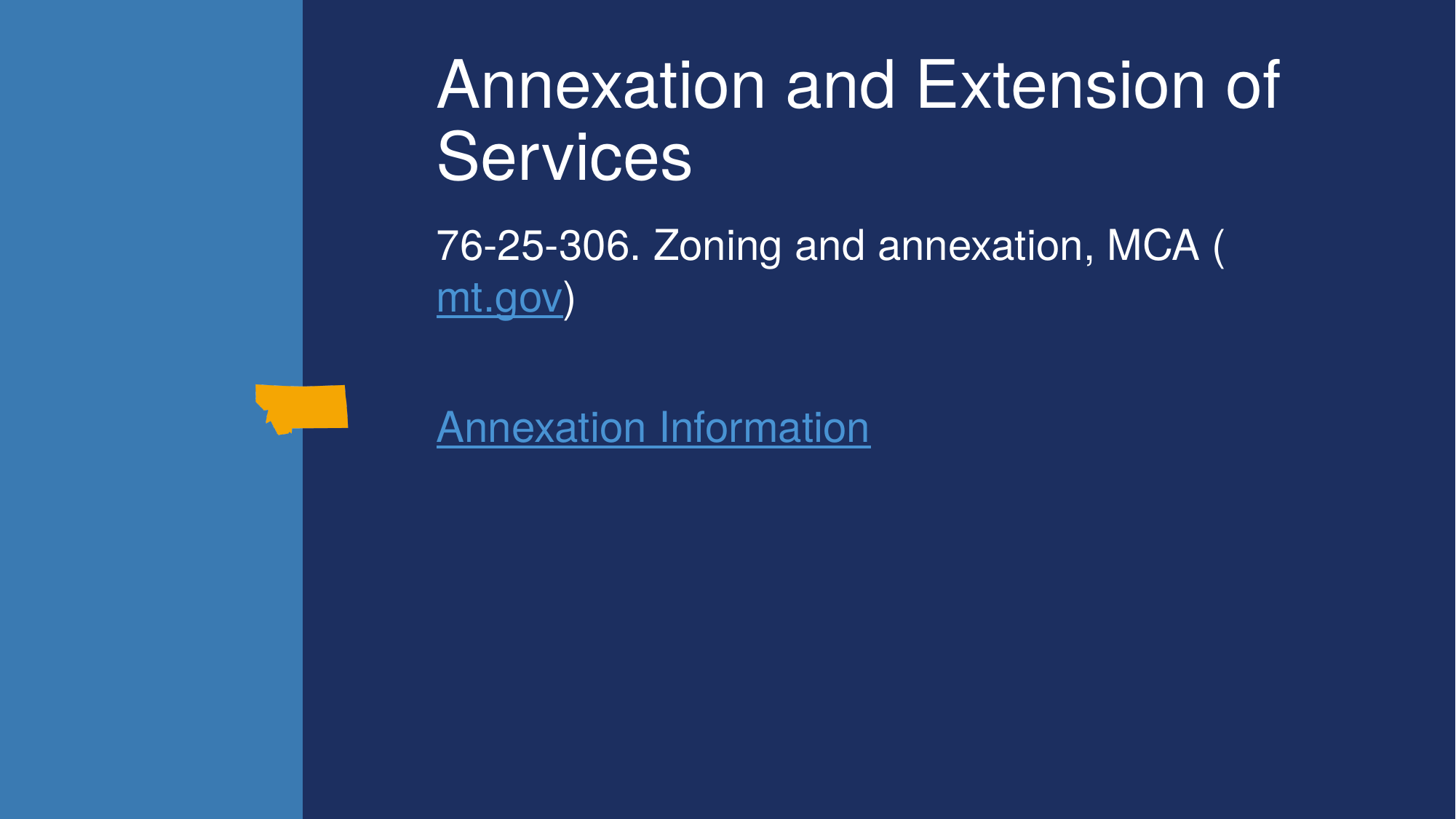

# Annexation and Extension of Services
76-25-306. Zoning and annexation, MCA (mt.gov)

Annexation Information